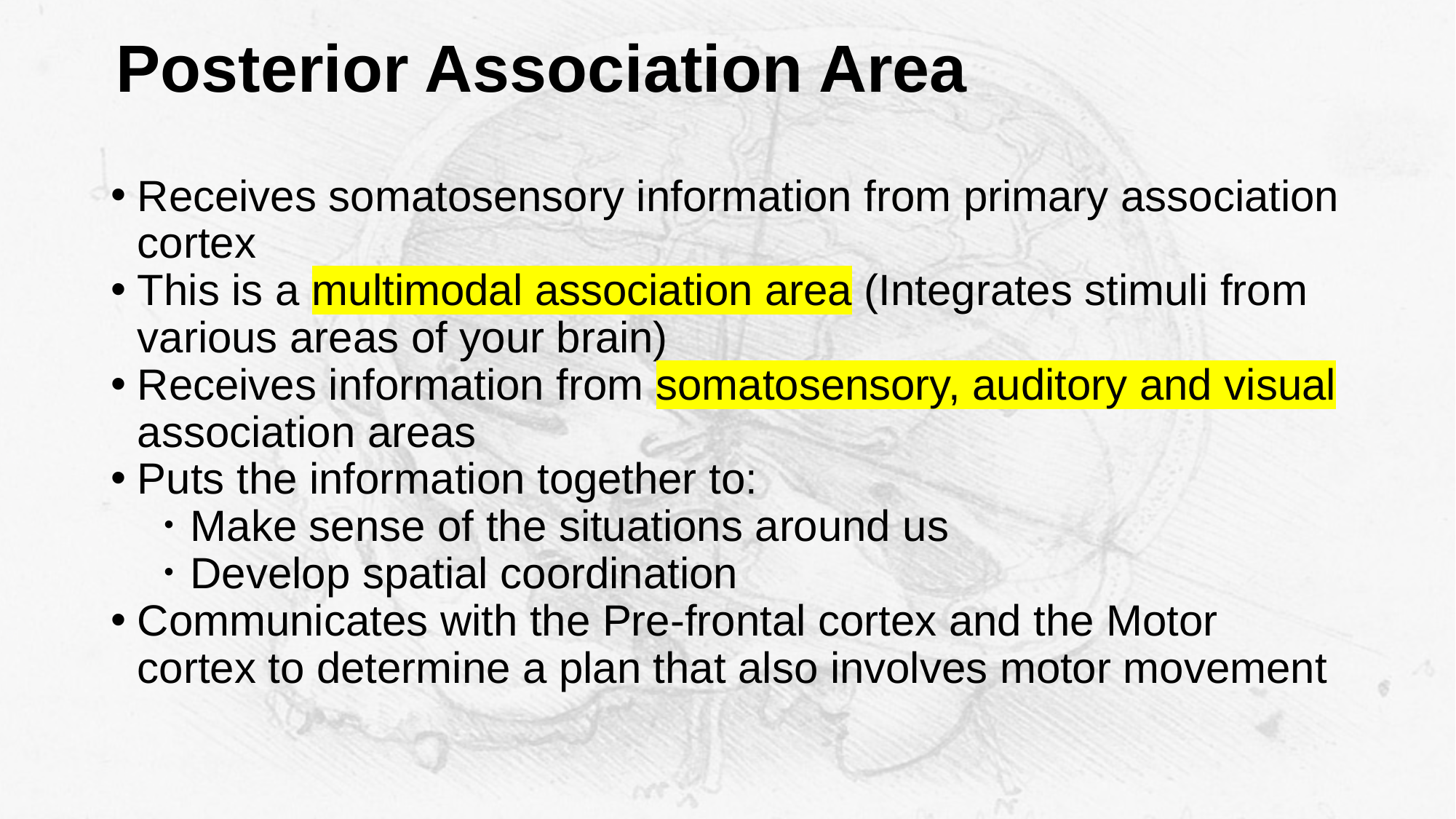

# Posterior Association Area
Receives somatosensory information from primary association cortex
This is a multimodal association area (Integrates stimuli from various areas of your brain)
Receives information from somatosensory, auditory and visual association areas
Puts the information together to:
Make sense of the situations around us
Develop spatial coordination
Communicates with the Pre-frontal cortex and the Motor cortex to determine a plan that also involves motor movement